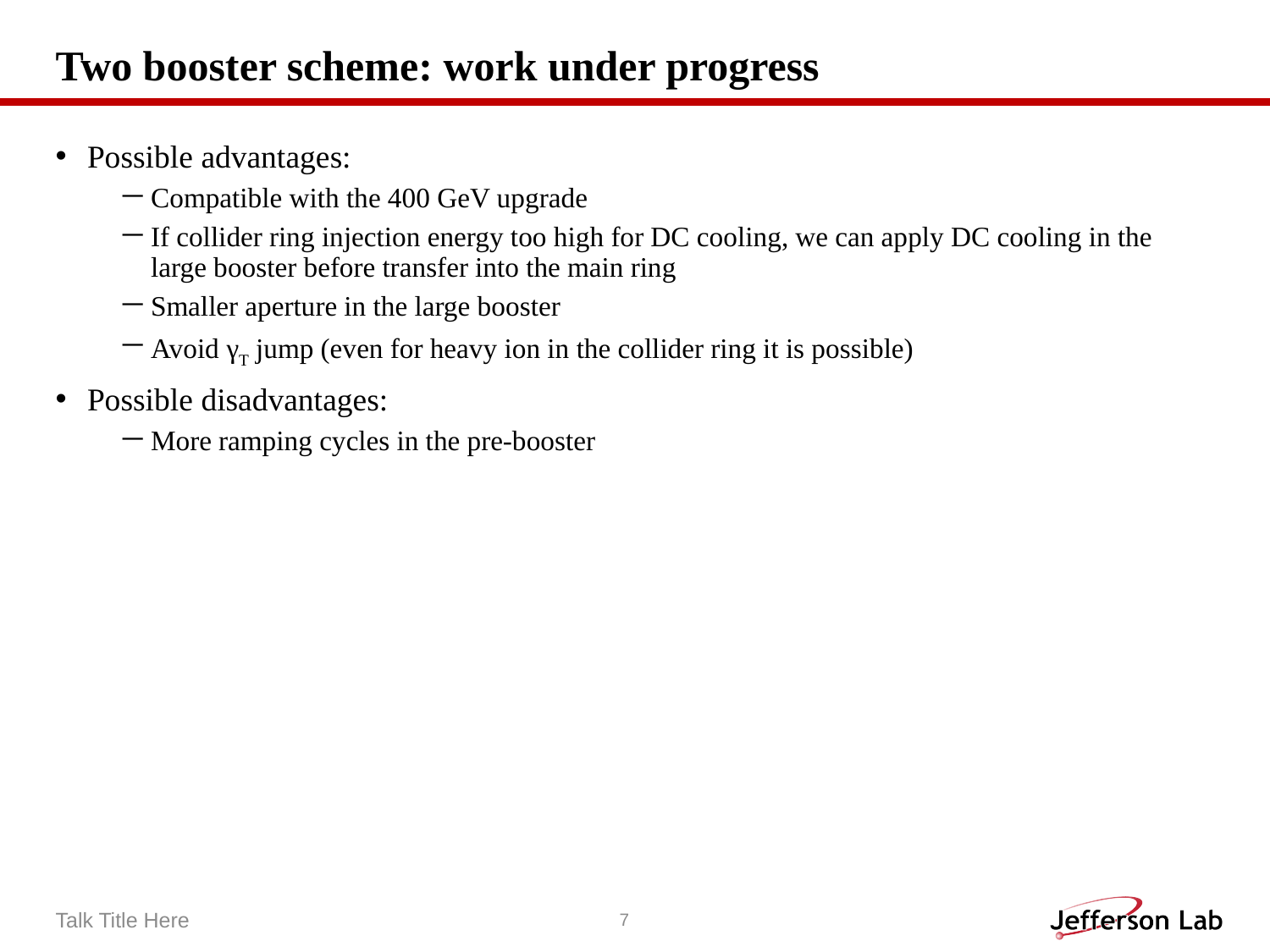

# Two booster scheme: work under progress
Possible advantages:
Compatible with the 400 GeV upgrade
If collider ring injection energy too high for DC cooling, we can apply DC cooling in the large booster before transfer into the main ring
Smaller aperture in the large booster
Avoid γT jump (even for heavy ion in the collider ring it is possible)
Possible disadvantages:
More ramping cycles in the pre-booster

Talk Title Here
7